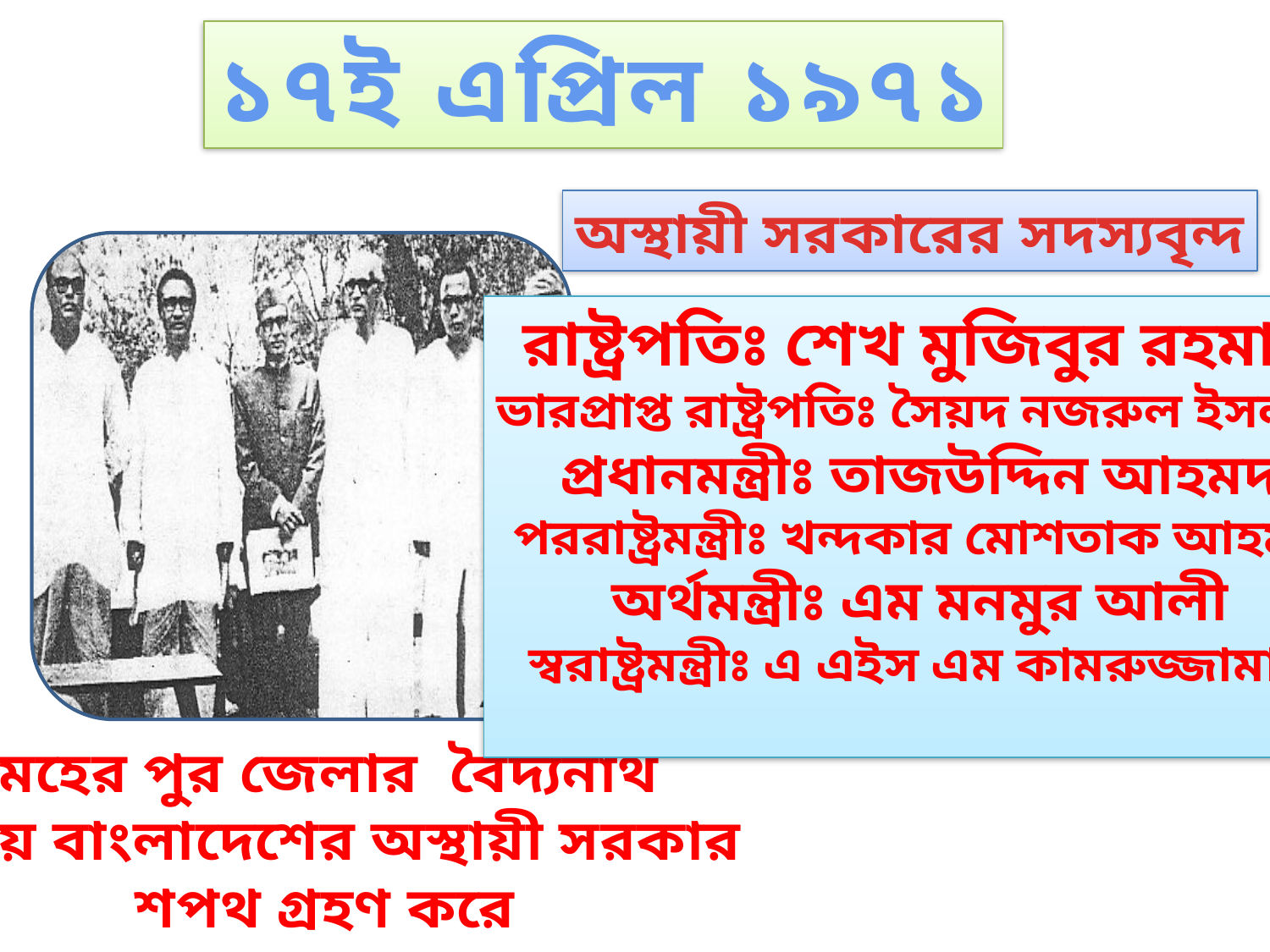

১৭ই এপ্রিল ১৯৭১
অস্থায়ী সরকারের সদস্যবৃন্দ

রাষ্ট্রপতিঃ শেখ মুজিবুর রহমান
ভারপ্রাপ্ত রাষ্ট্রপতিঃ সৈয়দ নজরুল ইসলাম
প্রধানমন্ত্রীঃ তাজউদ্দিন আহমদ
পররাষ্ট্রমন্ত্রীঃ খন্দকার মোশতাক আহমদ
অর্থমন্ত্রীঃ এম মনমুর আলী
স্বরাষ্ট্রমন্ত্রীঃ এ এইস এম কামরুজ্জামান

মেহের পুর জেলার  বৈদ্যনাথ
তলায় বাংলাদেশের অস্থায়ী সরকার
শপথ গ্রহণ করে